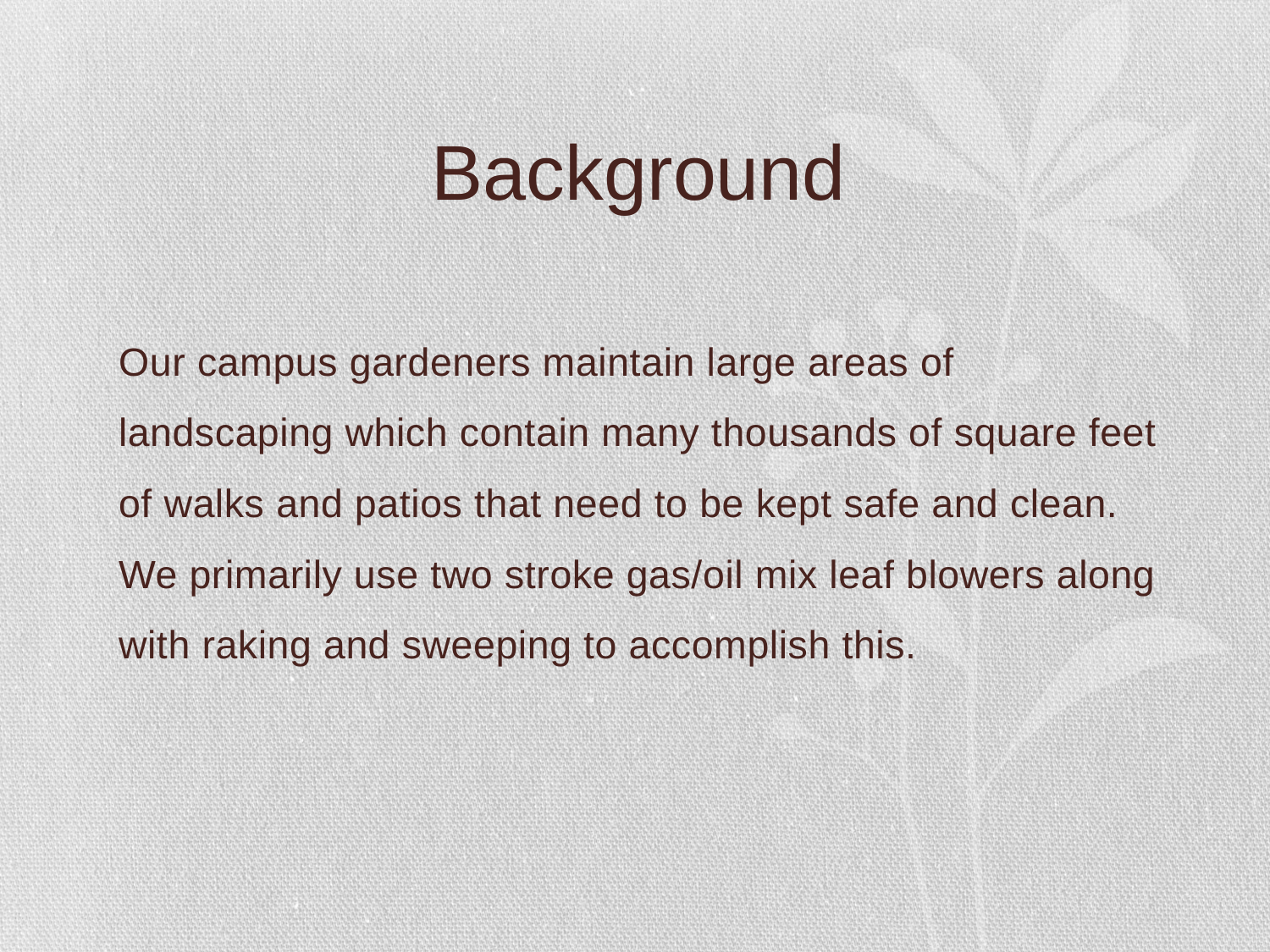

# Background
Our campus gardeners maintain large areas of landscaping which contain many thousands of square feet of walks and patios that need to be kept safe and clean. We primarily use two stroke gas/oil mix leaf blowers along with raking and sweeping to accomplish this.